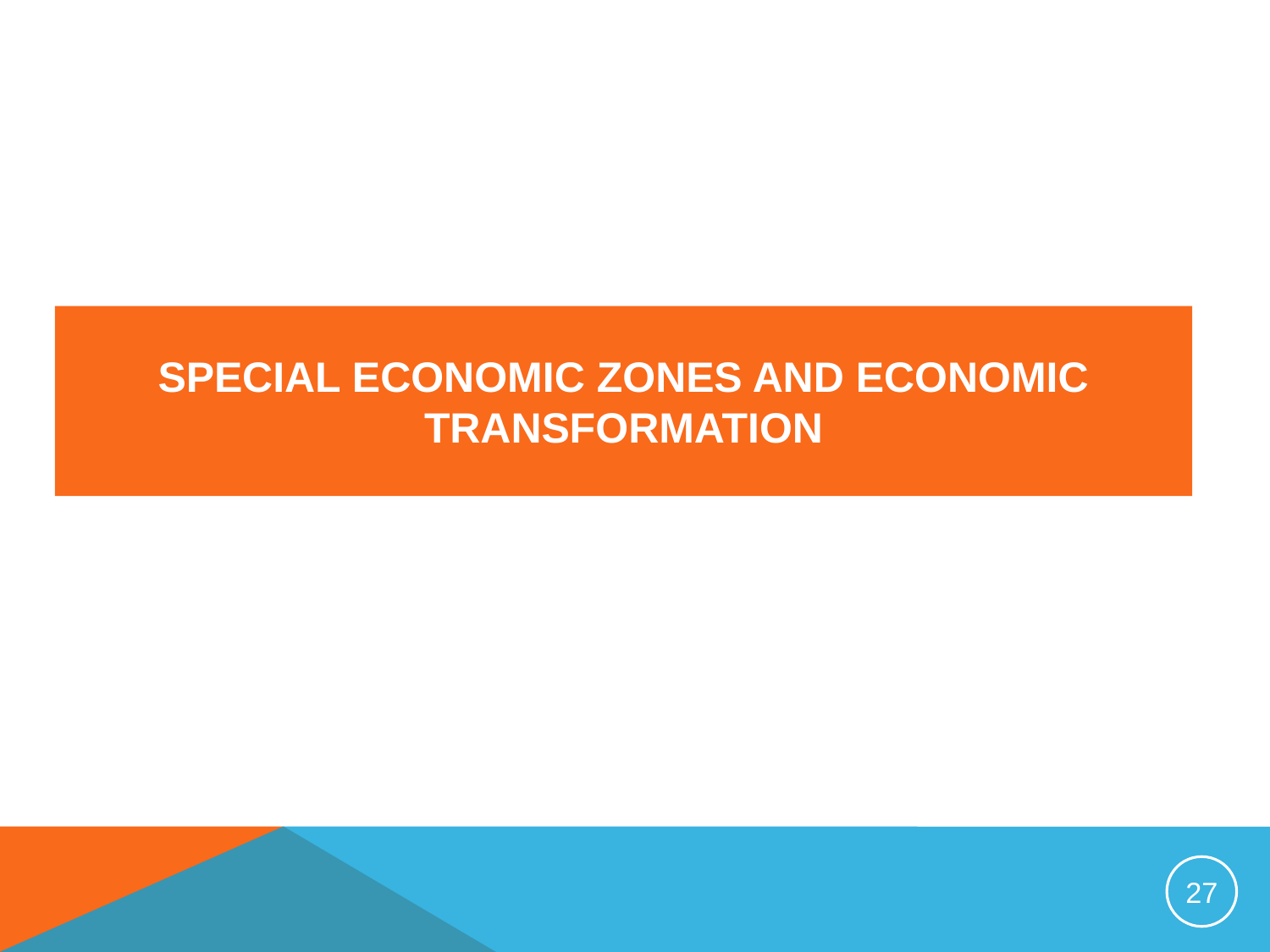

# Special Economic Zones and Economic Transformation
27